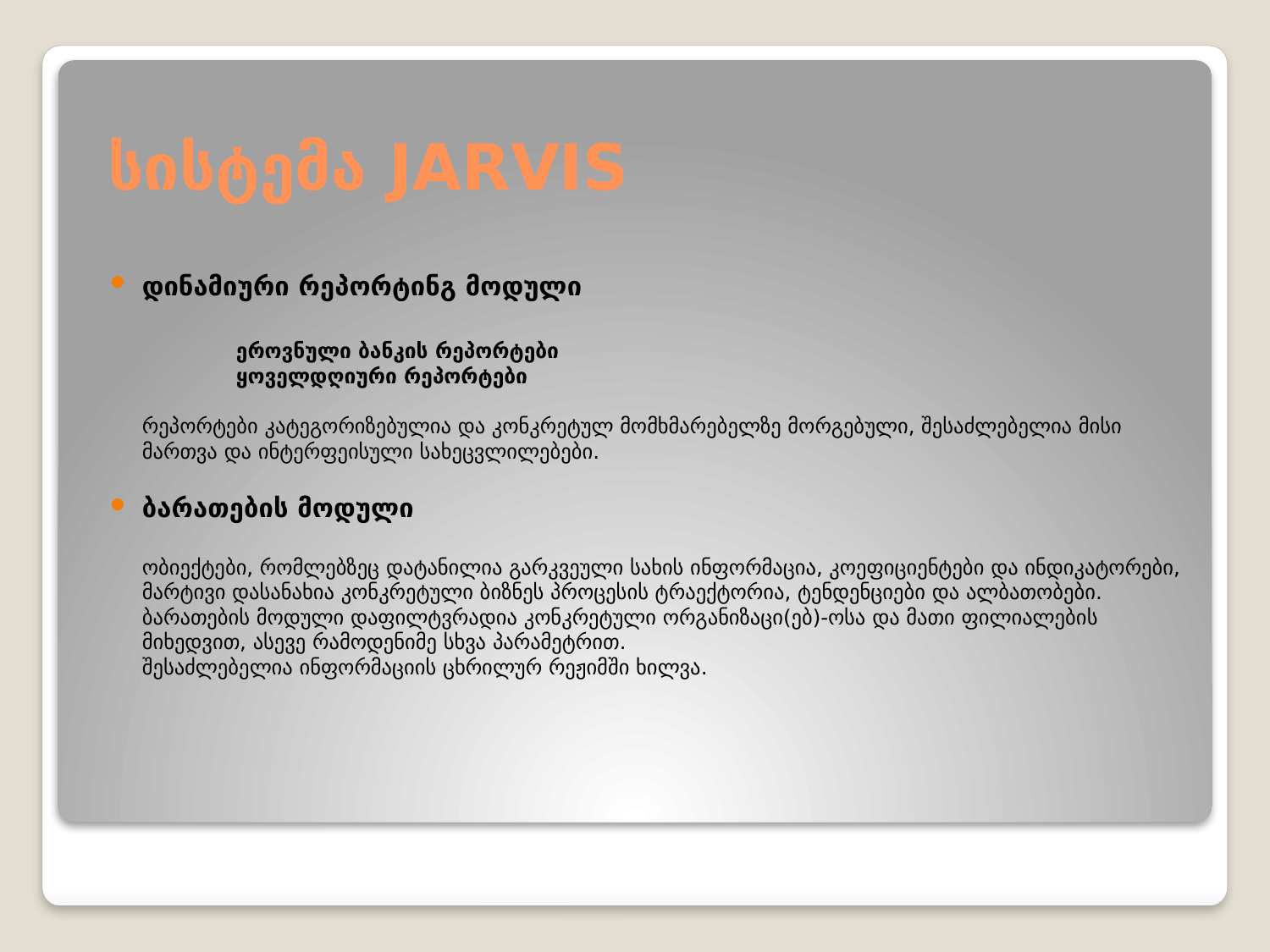

# სისტემა JARVIS

დინამიური რეპორტინგ მოდული
	ეროვნული ბანკის რეპორტები
	ყოველდღიური რეპორტები
რეპორტები კატეგორიზებულია და კონკრეტულ მომხმარებელზე მორგებული, შესაძლებელია მისი მართვა და ინტერფეისული სახეცვლილებები.
ბარათების მოდული
ობიექტები, რომლებზეც დატანილია გარკვეული სახის ინფორმაცია, კოეფიციენტები და ინდიკატორები, მარტივი დასანახია კონკრეტული ბიზნეს პროცესის ტრაექტორია, ტენდენციები და ალბათობები.
ბარათების მოდული დაფილტვრადია კონკრეტული ორგანიზაცი(ებ)-ოსა და მათი ფილიალების მიხედვით, ასევე რამოდენიმე სხვა პარამეტრით.
შესაძლებელია ინფორმაციის ცხრილურ რეჟიმში ხილვა.